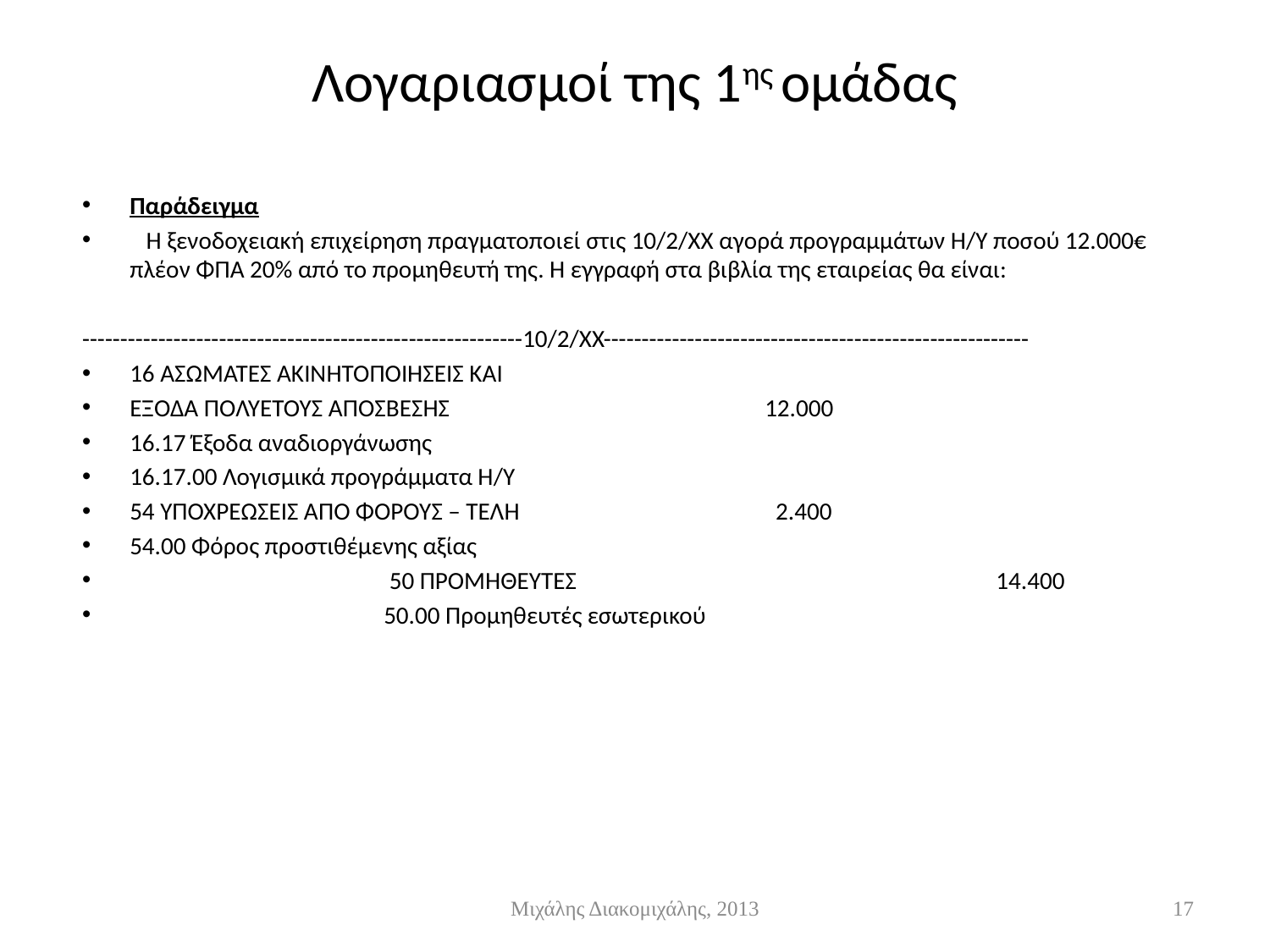

# Λογαριασμοί της 1ης ομάδας

Παράδειγμα
   Η ξενοδοχειακή επιχείρηση πραγματοποιεί στις 10/2/ΧΧ αγορά προγραμμάτων Η/Υ ποσού 12.000€ πλέον ΦΠΑ 20% από το προμηθευτή της. Η εγγραφή στα βιβλία της εταιρείας θα είναι:

----------------------------------------------------------10/2/ΧΧ--------------------------------------------------------
16 ΑΣΩΜΑΤΕΣ ΑΚΙΝΗΤΟΠΟΙΗΣΕΙΣ ΚΑΙ
ΕΞΟΔΑ ΠΟΛΥΕΤΟΥΣ ΑΠΟΣΒΕΣΗΣ			12.000
16.17 Έξοδα αναδιοργάνωσης
16.17.00 Λογισμικά προγράμματα Η/Υ
54 ΥΠΟΧΡΕΩΣΕΙΣ ΑΠΟ ΦΟΡΟΥΣ – ΤΕΛΗ		  2.400
54.00 Φόρος προστιθέμενης αξίας
    		 50 ΠΡΟΜΗΘΕΥΤΕΣ			                   14.400
     		50.00 Προμηθευτές εσωτερικού

Μιχάλης Διακομιχάλης, 2013
17